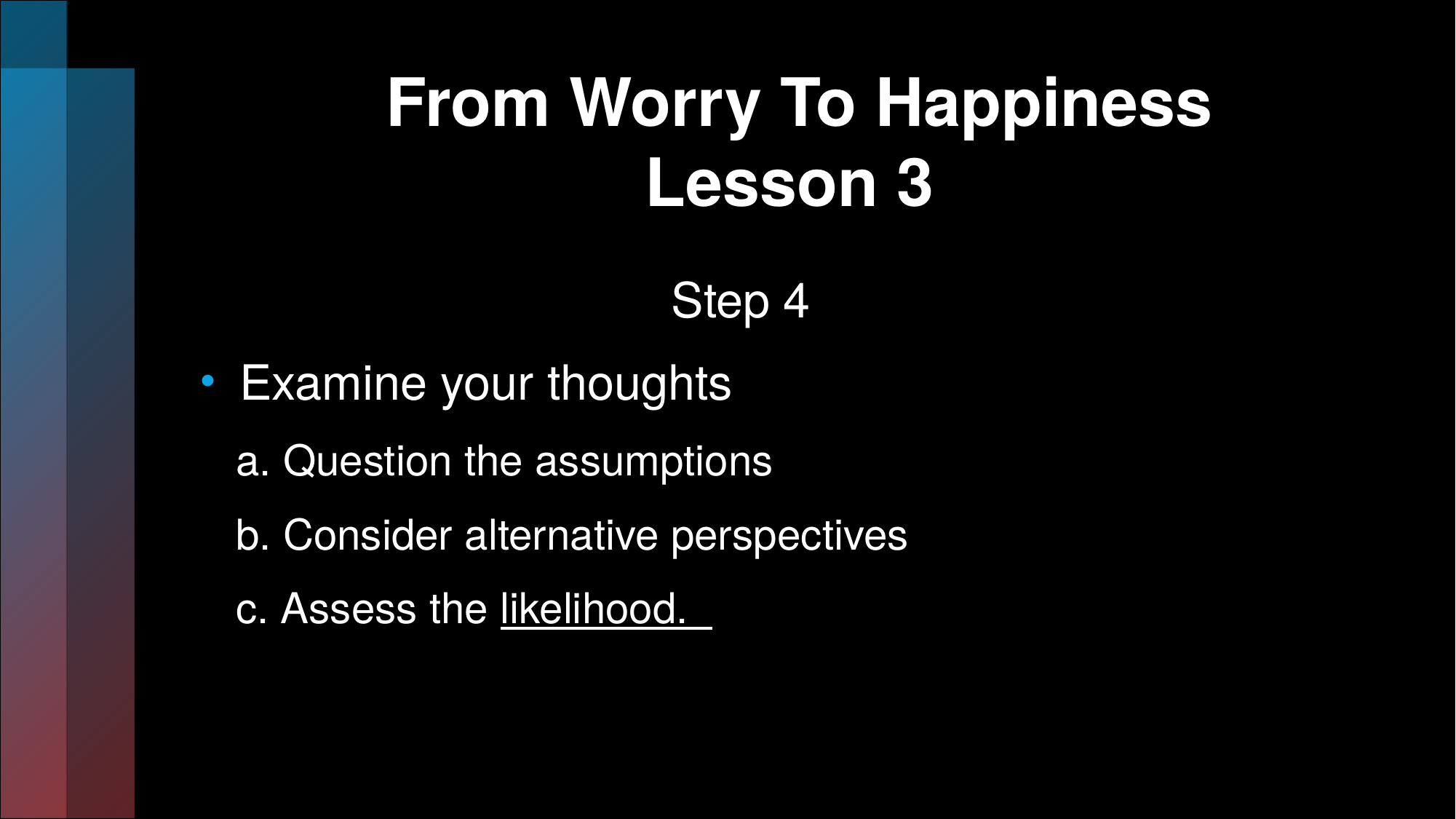

# From Worry To Happiness Lesson 3
                                   Step 4
 Examine your thoughts
   a. Question the assumptions
   b. Consider alternative perspectives
   c. Assess the likelihood.